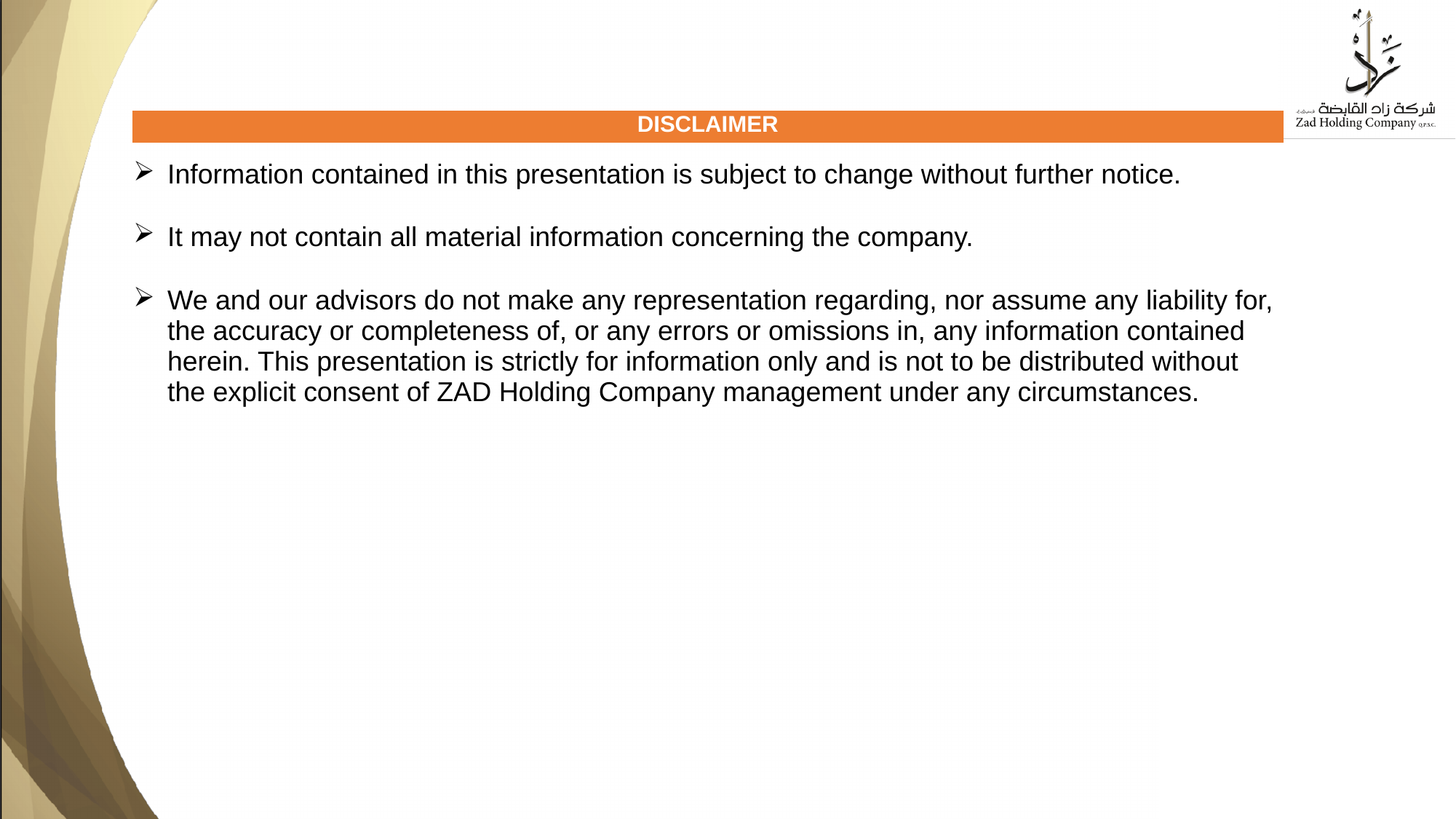

| DISCLAIMER |
| --- |
| Information contained in this presentation is subject to change without further notice. |  |  |
| --- | --- | --- |
| It may not contain all material information concerning the company. |  |  |
|  |  |  |
| We and our advisors do not make any representation regarding, nor assume any liability for, the accuracy or completeness of, or any errors or omissions in, any information contained herein. This presentation is strictly for information only and is not to be distributed without the explicit consent of ZAD Holding Company management under any circumstances. |  |  |